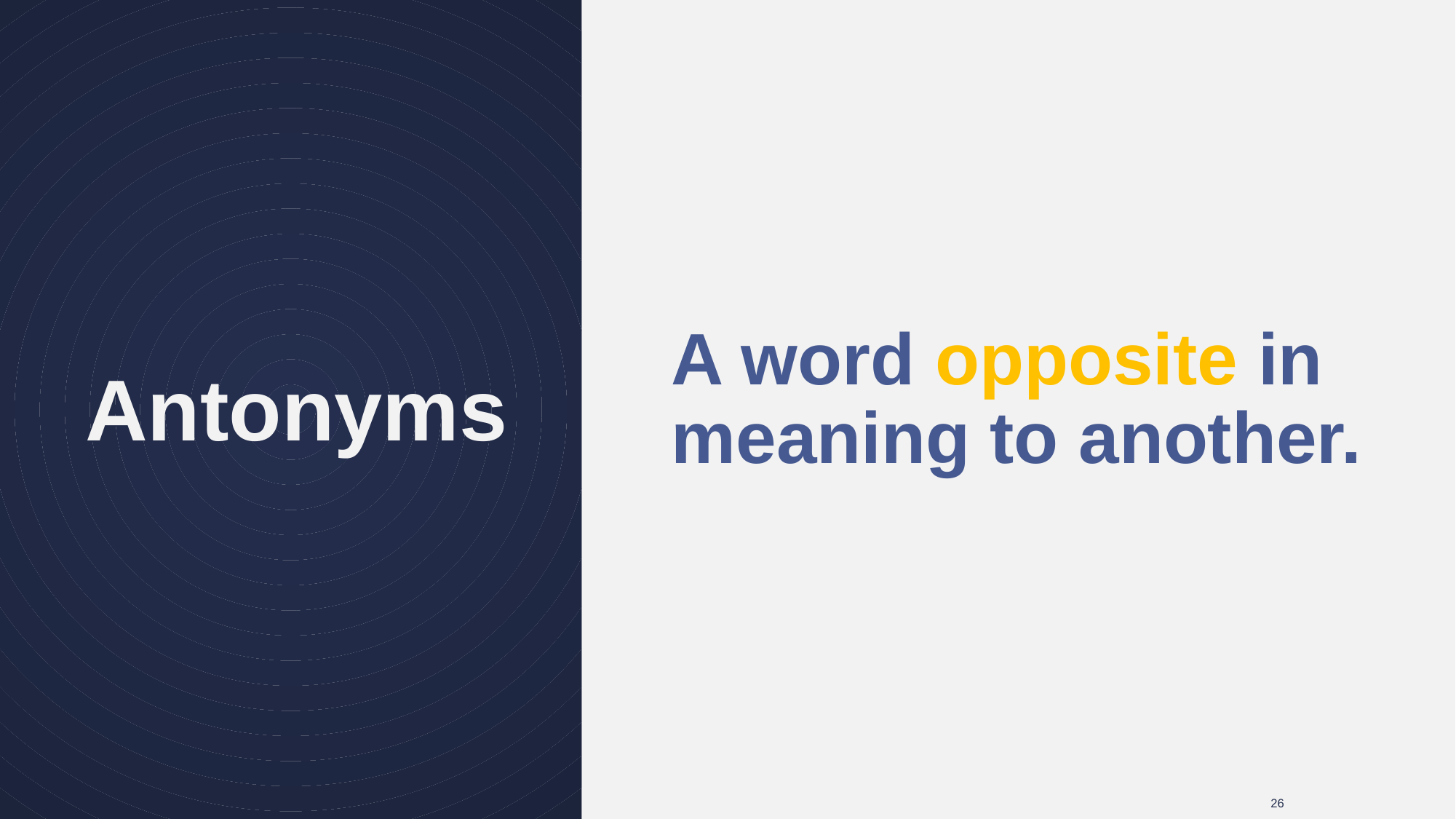

A word opposite in meaning to another.
# Antonyms
26